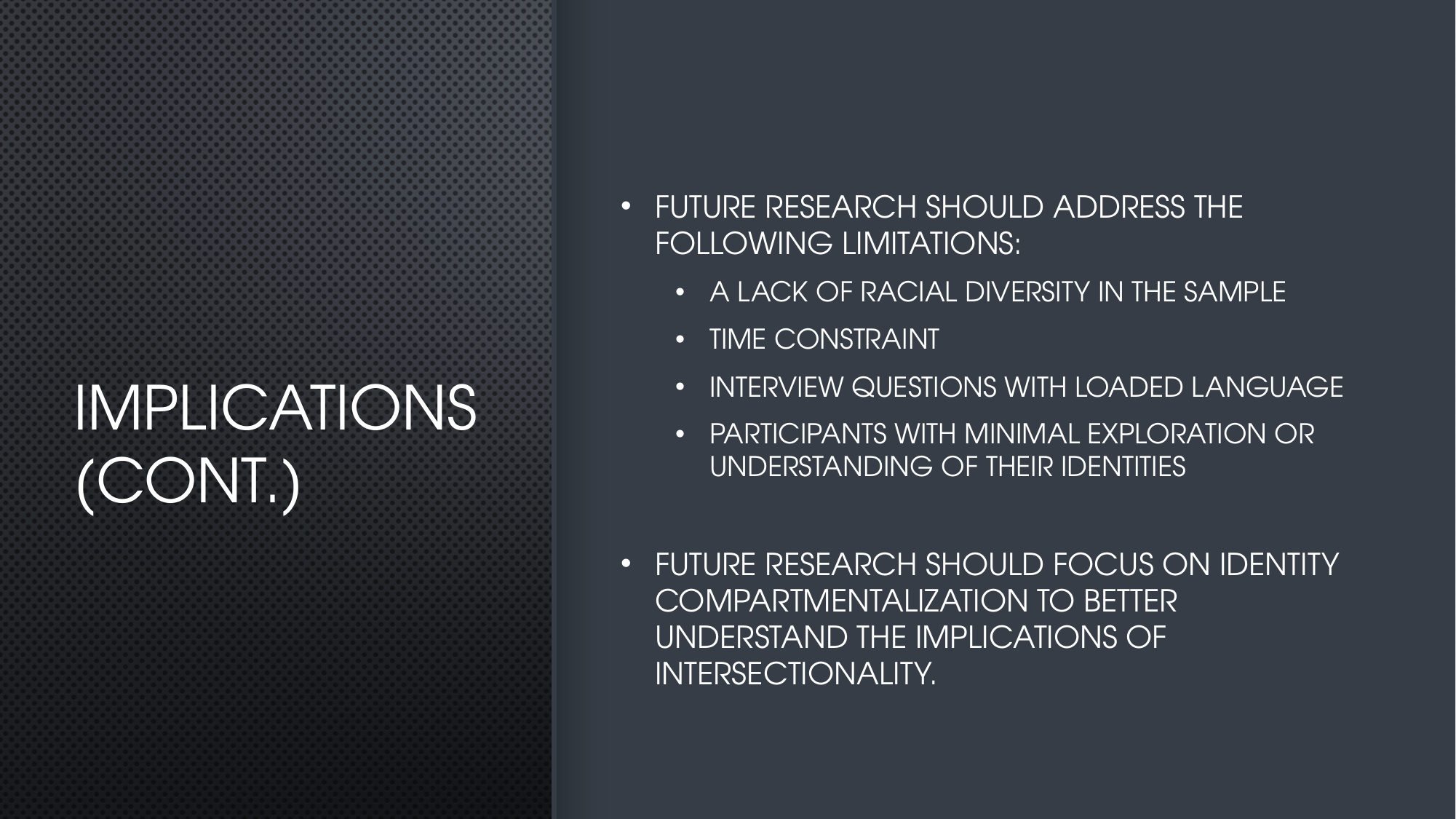

# Implications (cont.)
Future research should address the following limitations:
A lack of racial diversity in the sample
Time constraint
Interview questions with loaded language
Participants with minimal exploration or understanding of their identities

Future research should focus on identity compartmentalization to better understand the implications of intersectionality.